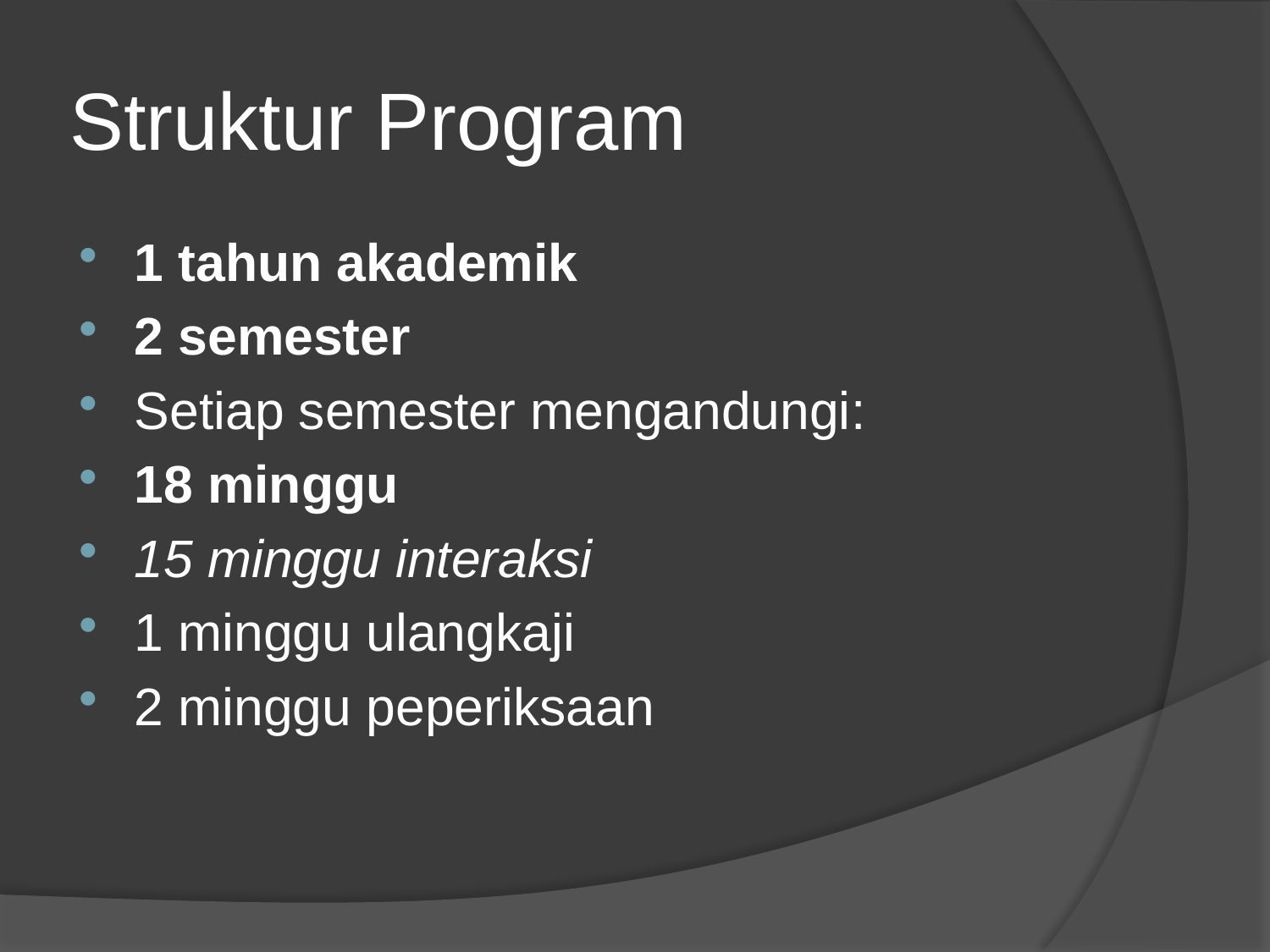

# Struktur Program
1 tahun akademik
2 semester
Setiap semester mengandungi:
18 minggu
15 minggu interaksi
1 minggu ulangkaji
2 minggu peperiksaan